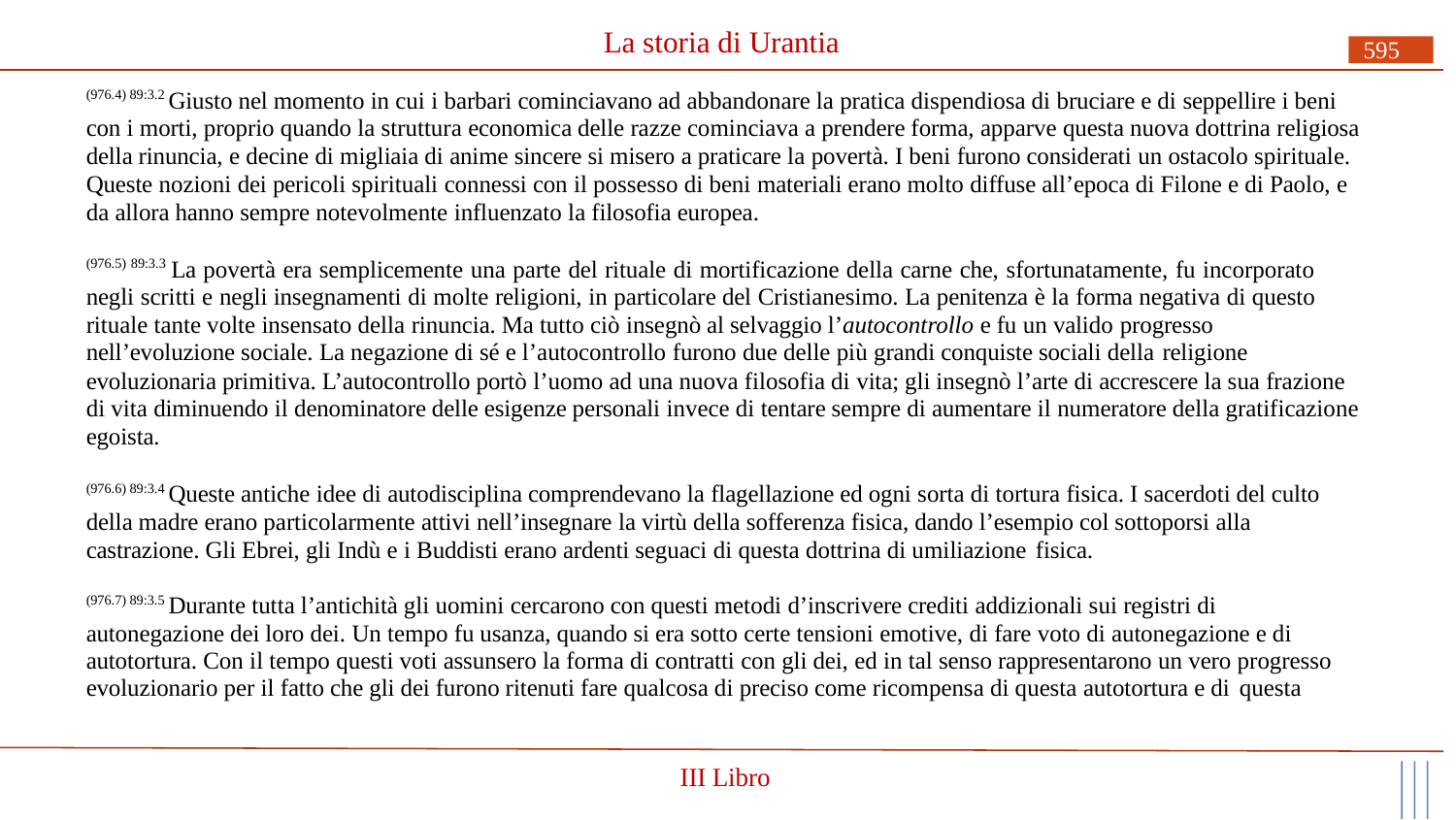

# La storia di Urantia
595

(976.4) 89:3.2 Giusto nel momento in cui i barbari cominciavano ad abbandonare la pratica dispendiosa di bruciare e di seppellire i beni  con i morti, proprio quando la struttura economica delle razze cominciava a prendere forma, apparve questa nuova dottrina religiosa  della rinuncia, e decine di migliaia di anime sincere si misero a praticare la povertà. I beni furono considerati un ostacolo spirituale.  Queste nozioni dei pericoli spirituali connessi con il possesso di beni materiali erano molto diffuse all’epoca di Filone e di Paolo, e  da allora hanno sempre notevolmente influenzato la filosofia europea.

(976.5) 89:3.3 La povertà era semplicemente una parte del rituale di mortificazione della carne che, sfortunatamente, fu incorporato  negli scritti e negli insegnamenti di molte religioni, in particolare del Cristianesimo. La penitenza è la forma negativa di questo  rituale tante volte insensato della rinuncia. Ma tutto ciò insegnò al selvaggio l’autocontrollo e fu un valido progresso
nell’evoluzione sociale. La negazione di sé e l’autocontrollo furono due delle più grandi conquiste sociali della religione
evoluzionaria primitiva. L’autocontrollo portò l’uomo ad una nuova filosofia di vita; gli insegnò l’arte di accrescere la sua frazione  di vita diminuendo il denominatore delle esigenze personali invece di tentare sempre di aumentare il numeratore della gratificazione  egoista.

(976.6) 89:3.4 Queste antiche idee di autodisciplina comprendevano la flagellazione ed ogni sorta di tortura fisica. I sacerdoti del culto  della madre erano particolarmente attivi nell’insegnare la virtù della sofferenza fisica, dando l’esempio col sottoporsi alla  castrazione. Gli Ebrei, gli Indù e i Buddisti erano ardenti seguaci di questa dottrina di umiliazione fisica.

(976.7) 89:3.5 Durante tutta l’antichità gli uomini cercarono con questi metodi d’inscrivere crediti addizionali sui registri di  autonegazione dei loro dei. Un tempo fu usanza, quando si era sotto certe tensioni emotive, di fare voto di autonegazione e di  autotortura. Con il tempo questi voti assunsero la forma di contratti con gli dei, ed in tal senso rappresentarono un vero progresso  evoluzionario per il fatto che gli dei furono ritenuti fare qualcosa di preciso come ricompensa di questa autotortura e di questa

III Libro